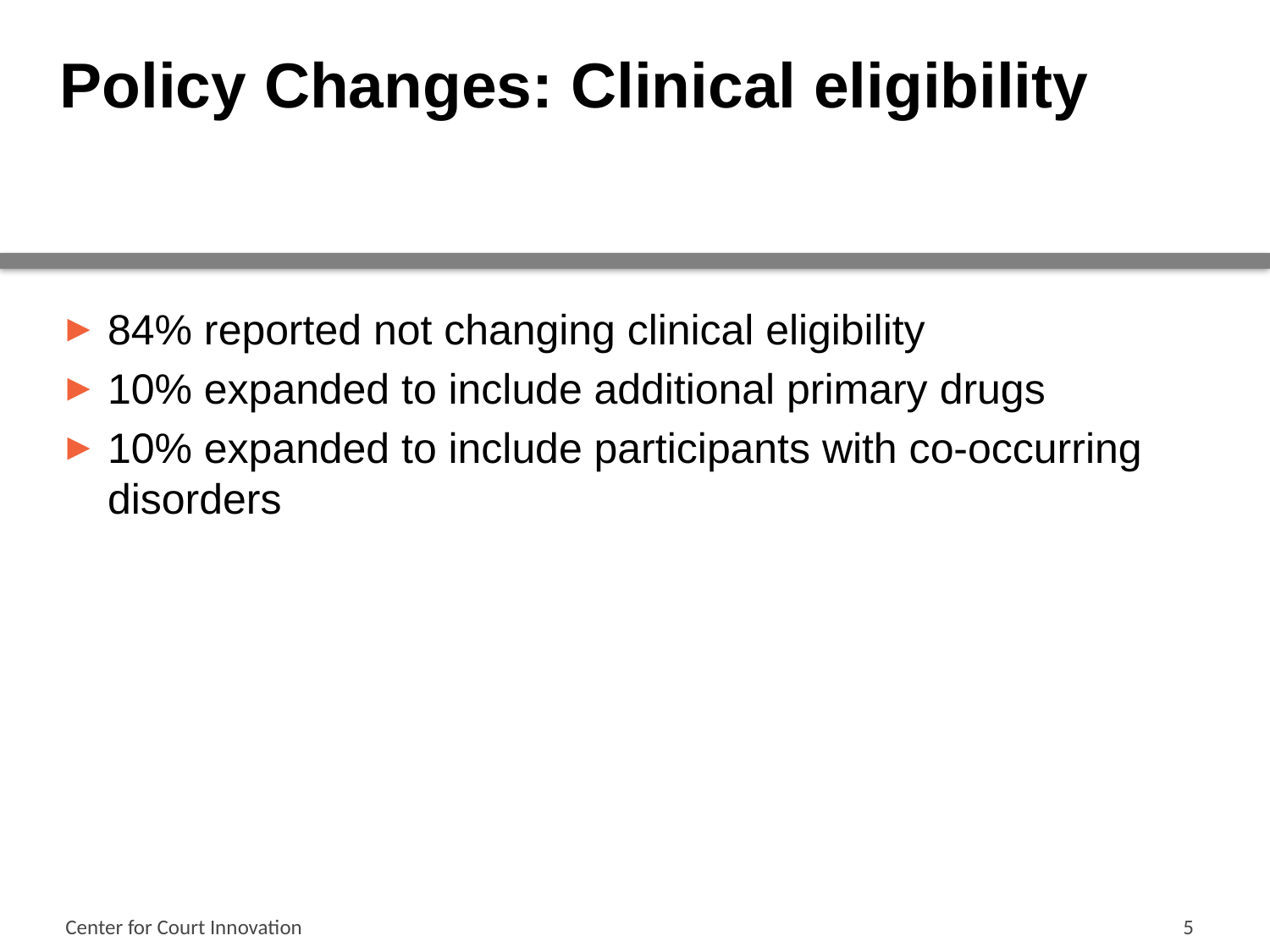

# Policy Changes: Clinical eligibility
84% reported not changing clinical eligibility
10% expanded to include additional primary drugs
10% expanded to include participants with co-occurring disorders
Center for Court Innovation
5